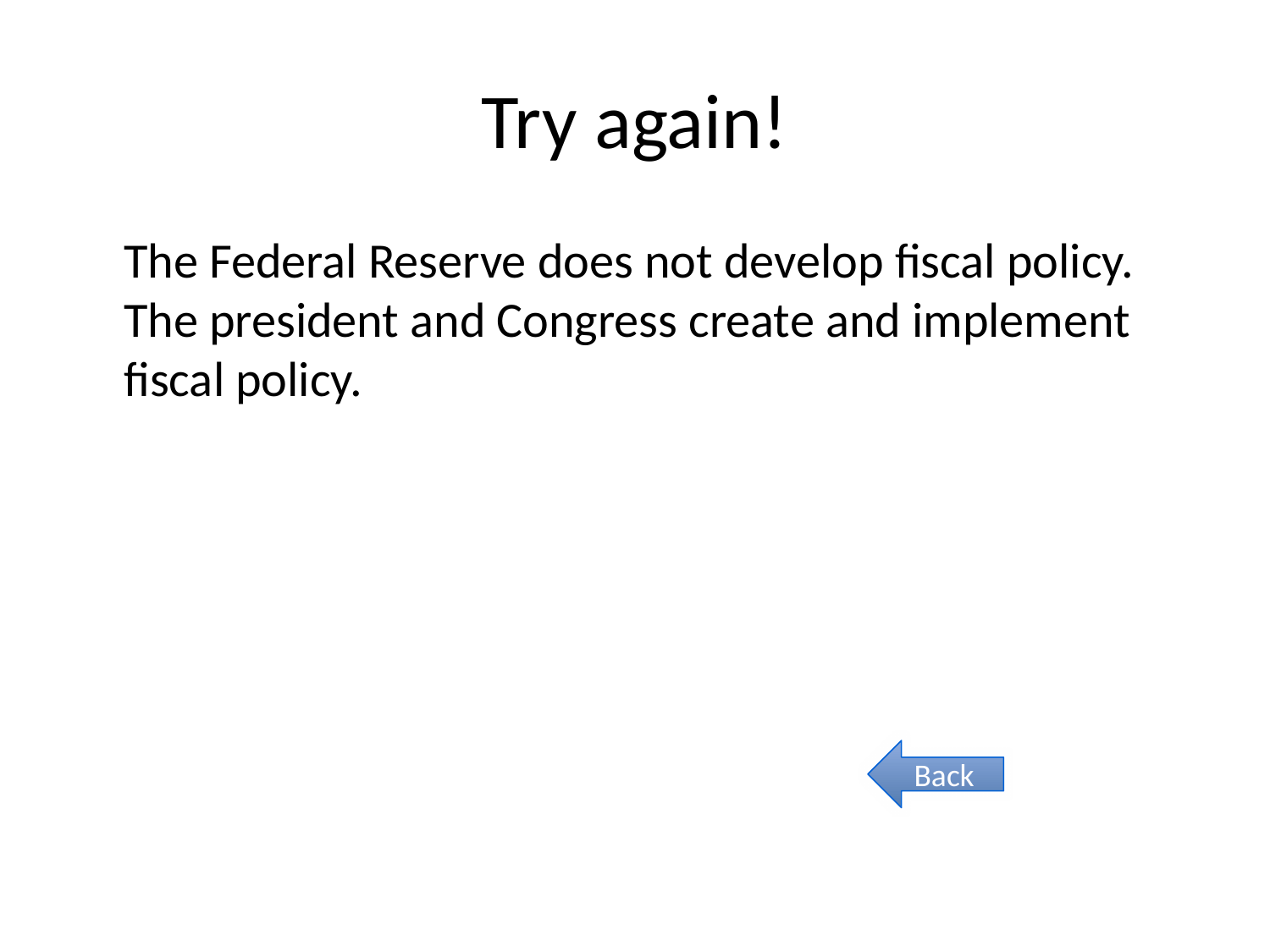

# Try again!
The Federal Reserve does not develop fiscal policy. The president and Congress create and implement fiscal policy.
Back